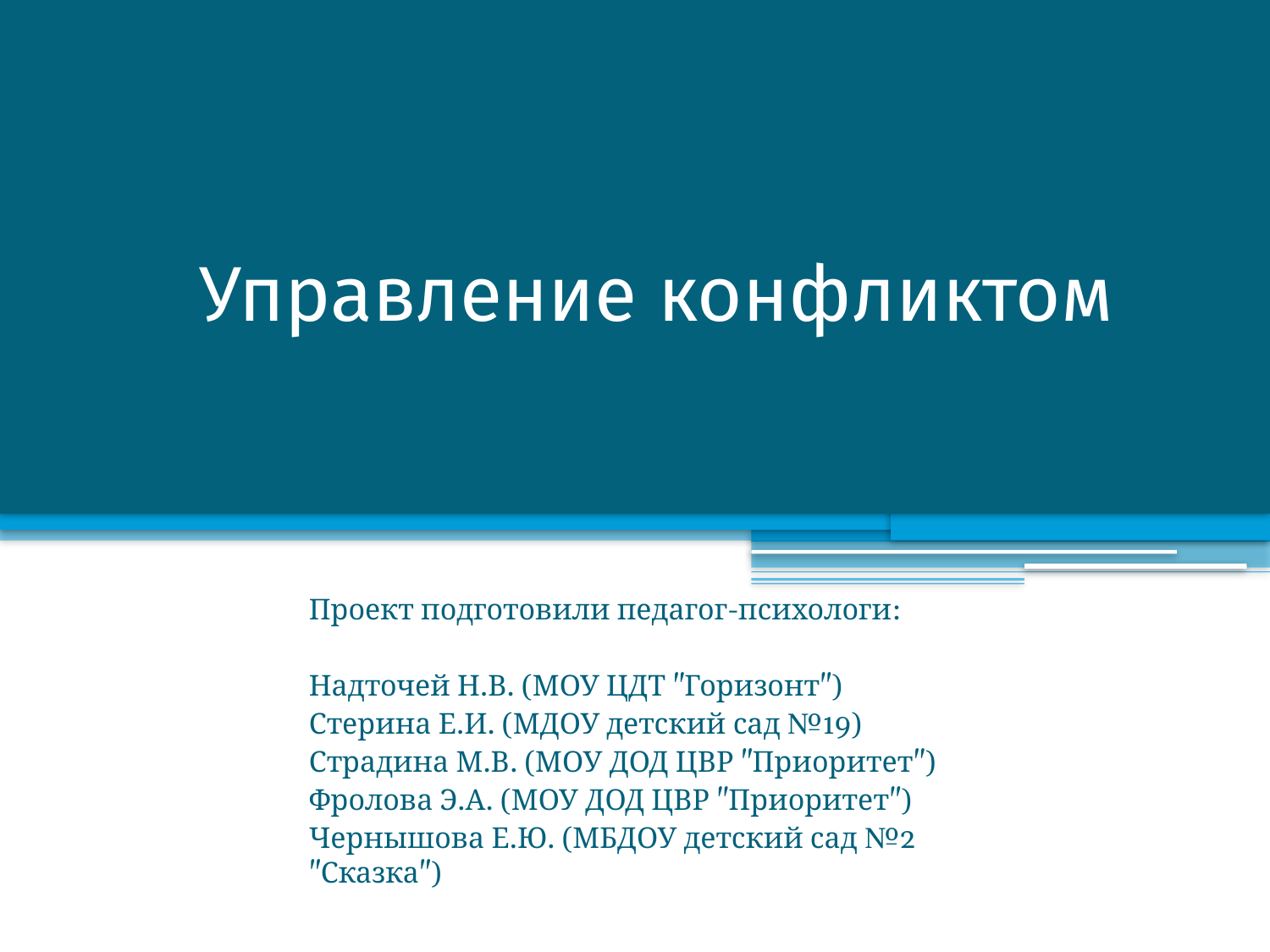

# Управление конфликтом
Проект подготовили педагог-психологи:

Надточей Н.В. (МОУ ЦДТ "Горизонт")
Стерина Е.И. (МДОУ детский сад №19)
Страдина М.В. (МОУ ДОД ЦВР "Приоритет")
Фролова Э.А. (МОУ ДОД ЦВР "Приоритет")
Чернышова Е.Ю. (МБДОУ детский сад №2 "Сказка")